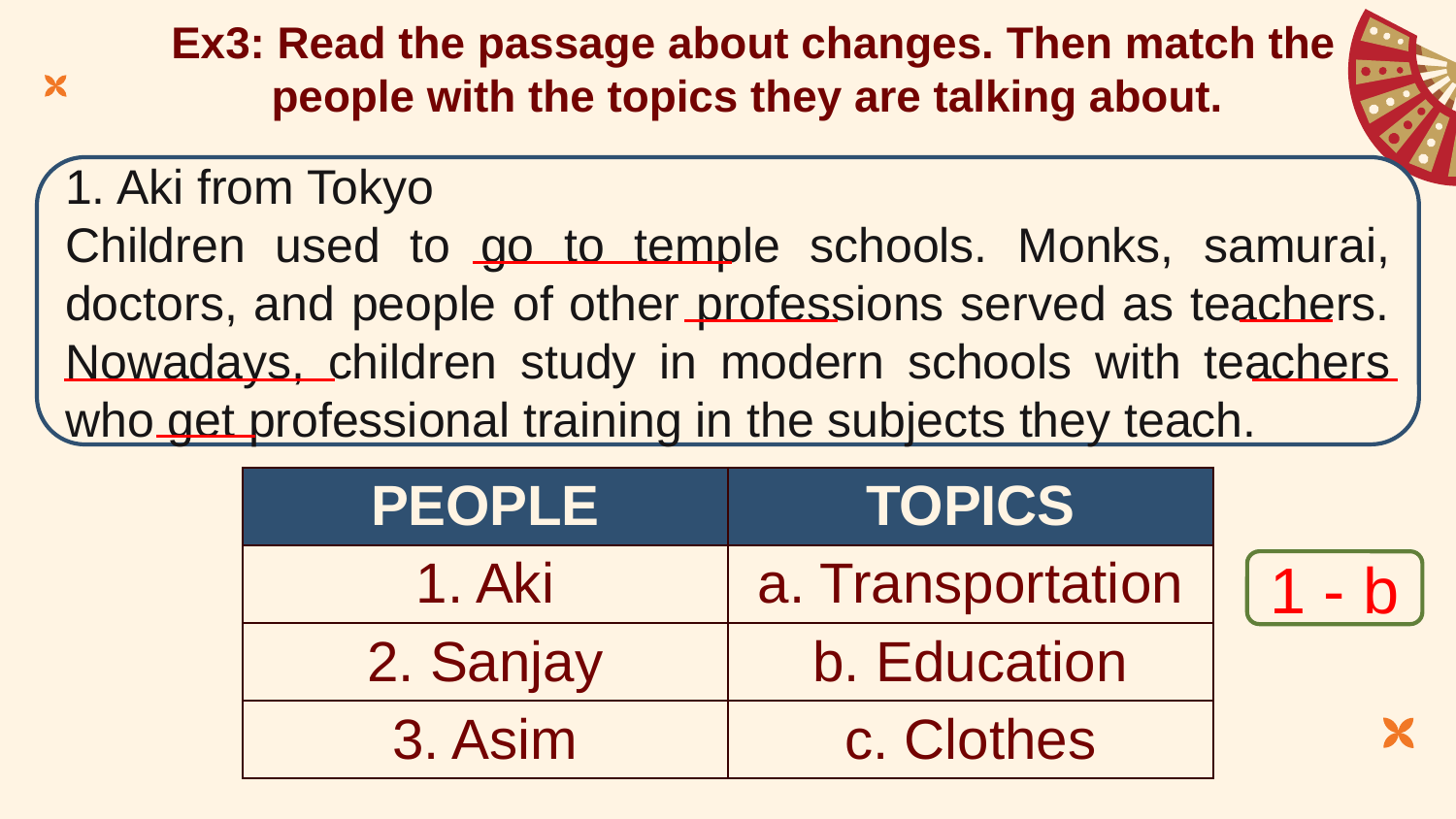

# Ex3: Read the passage about changes. Then match the people with the topics they are talking about.
1. Aki from Tokyo
Children used to go to temple schools. Monks, samurai, doctors, and people of other professions served as teachers. Nowadays, children study in modern schools with teachers who get professional training in the subjects they teach.

| PEOPLE | TOPICS |
| --- | --- |
| 1. Aki | a. Transportation |
| 2. Sanjay | b. Education |
| 3. Asim | c. Clothes |
1 - b